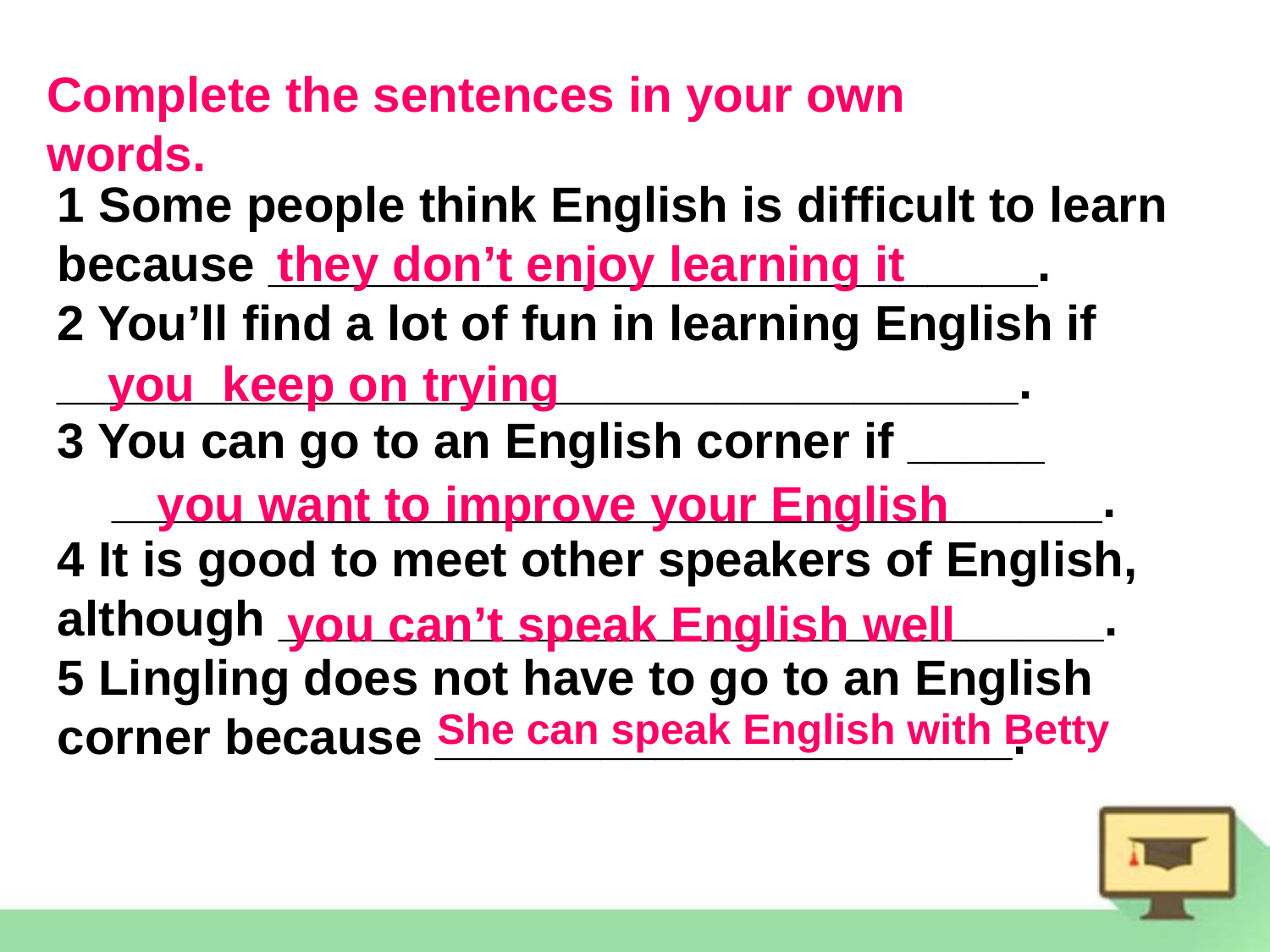

Complete the sentences in your own words.
1 Some people think English is difficult to learn because ____________________________.
2 You’ll find a lot of fun in learning English if ___________________________________.
3 You can go to an English corner if _____
    ____________________________________.
4 It is good to meet other speakers of English, although ______________________________.
5 Lingling does not have to go to an English corner because _____________________.
they don’t enjoy learning it
you  keep on trying
you want to improve your English
you can’t speak English well
She can speak English with Betty